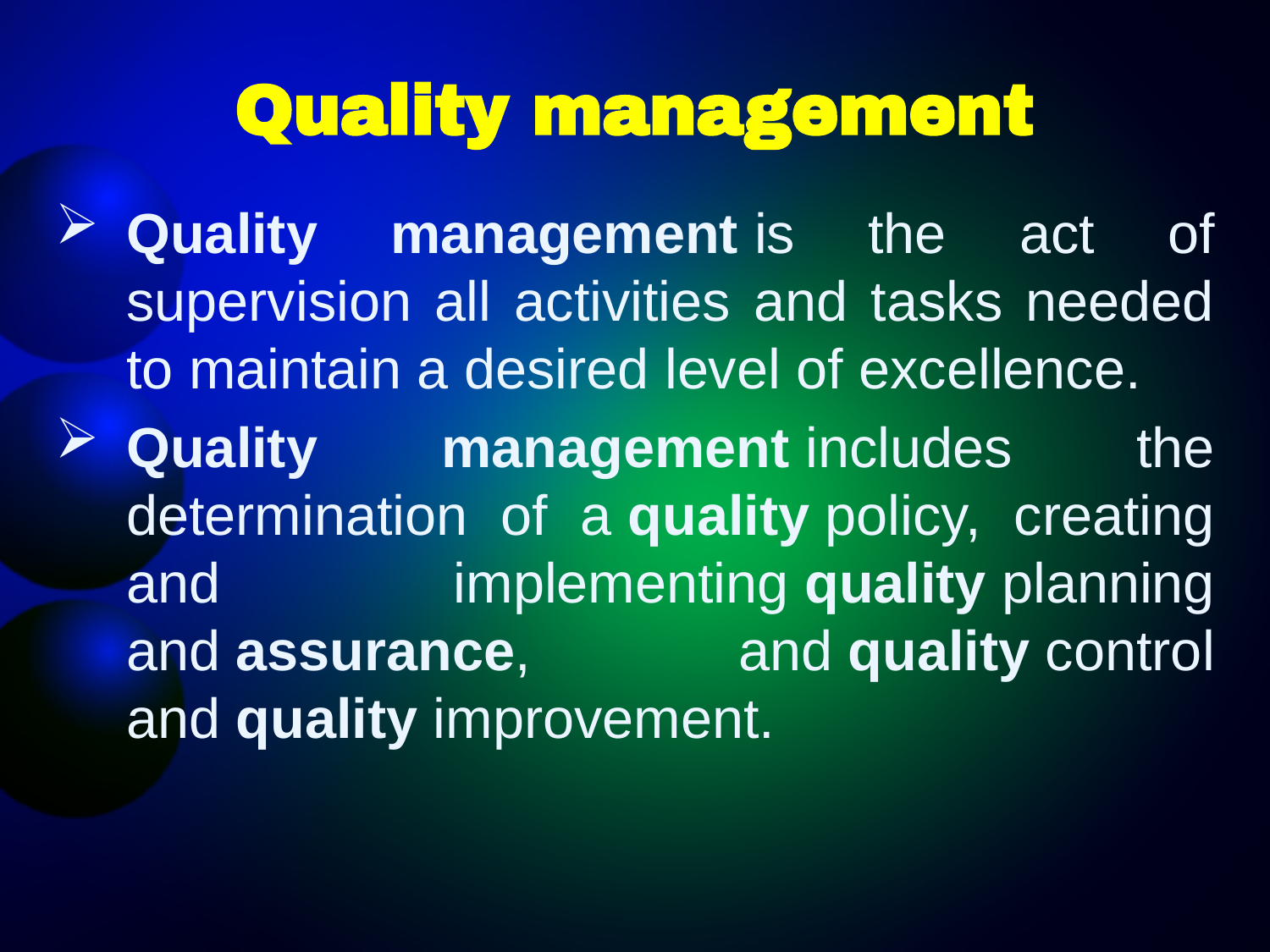

# Quality management
Quality management is the act of supervision all activities and tasks needed to maintain a desired level of excellence.
Quality management includes the determination of a quality policy, creating and implementing quality planning and assurance, and quality control and quality improvement.